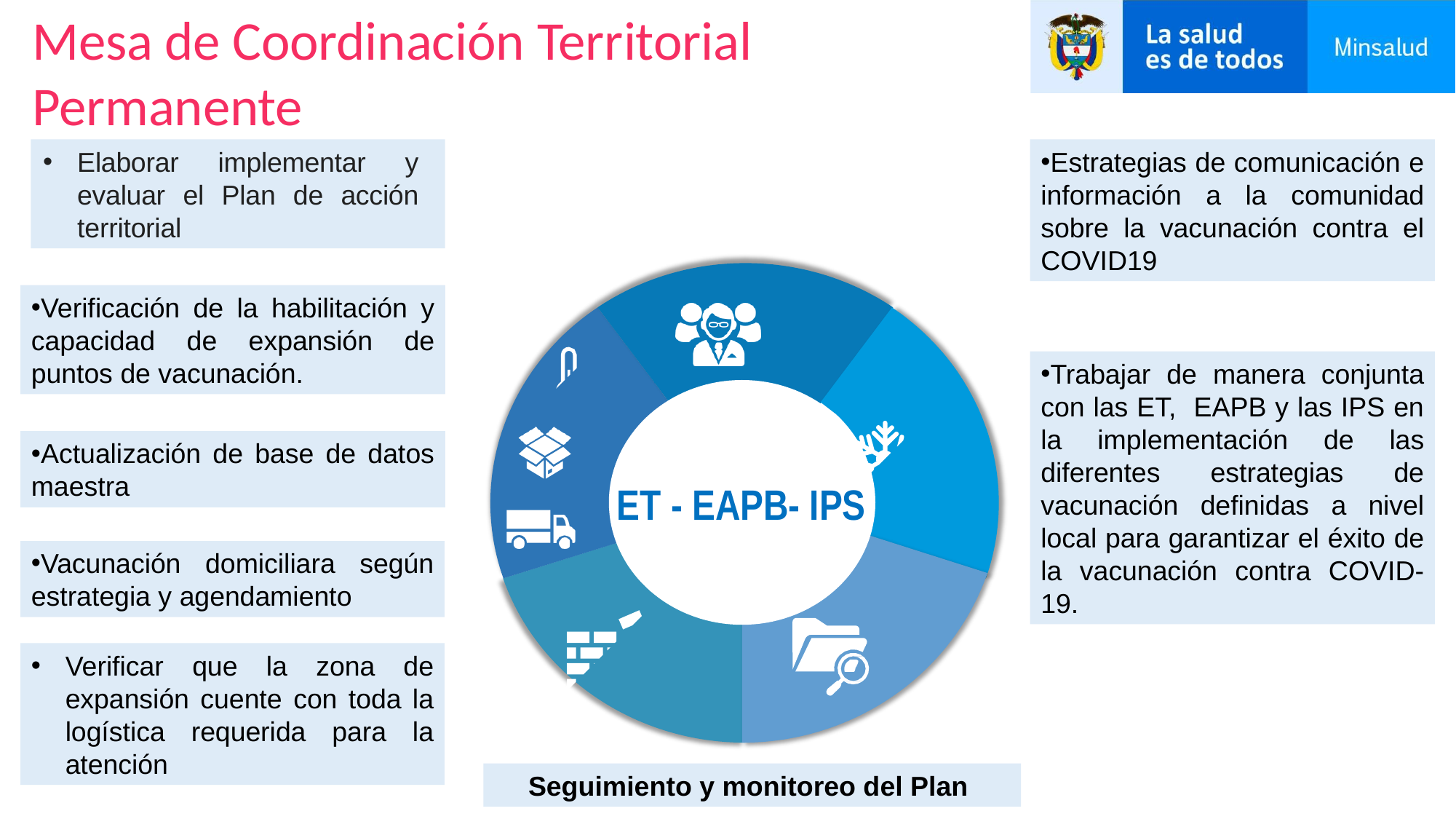

# Mesa de Coordinación Territorial Permanente
Elaborar implementar y evaluar el Plan de acción territorial
Estrategias de comunicación e información a la comunidad sobre la vacunación contra el COVID19

Verificación de la habilitación y capacidad de expansión de puntos de vacunación.

Trabajar de manera conjunta con las ET,  EAPB y las IPS en la implementación de las diferentes estrategias de vacunación definidas a nivel local para garantizar el éxito de la vacunación contra COVID-19.
Actualización de base de datos maestra

ET - EAPB- IPS
Vacunación domiciliara según estrategia y agendamiento
Verificar que la zona de expansión cuente con toda la logística requerida para la atención
Seguimiento y monitoreo del Plan